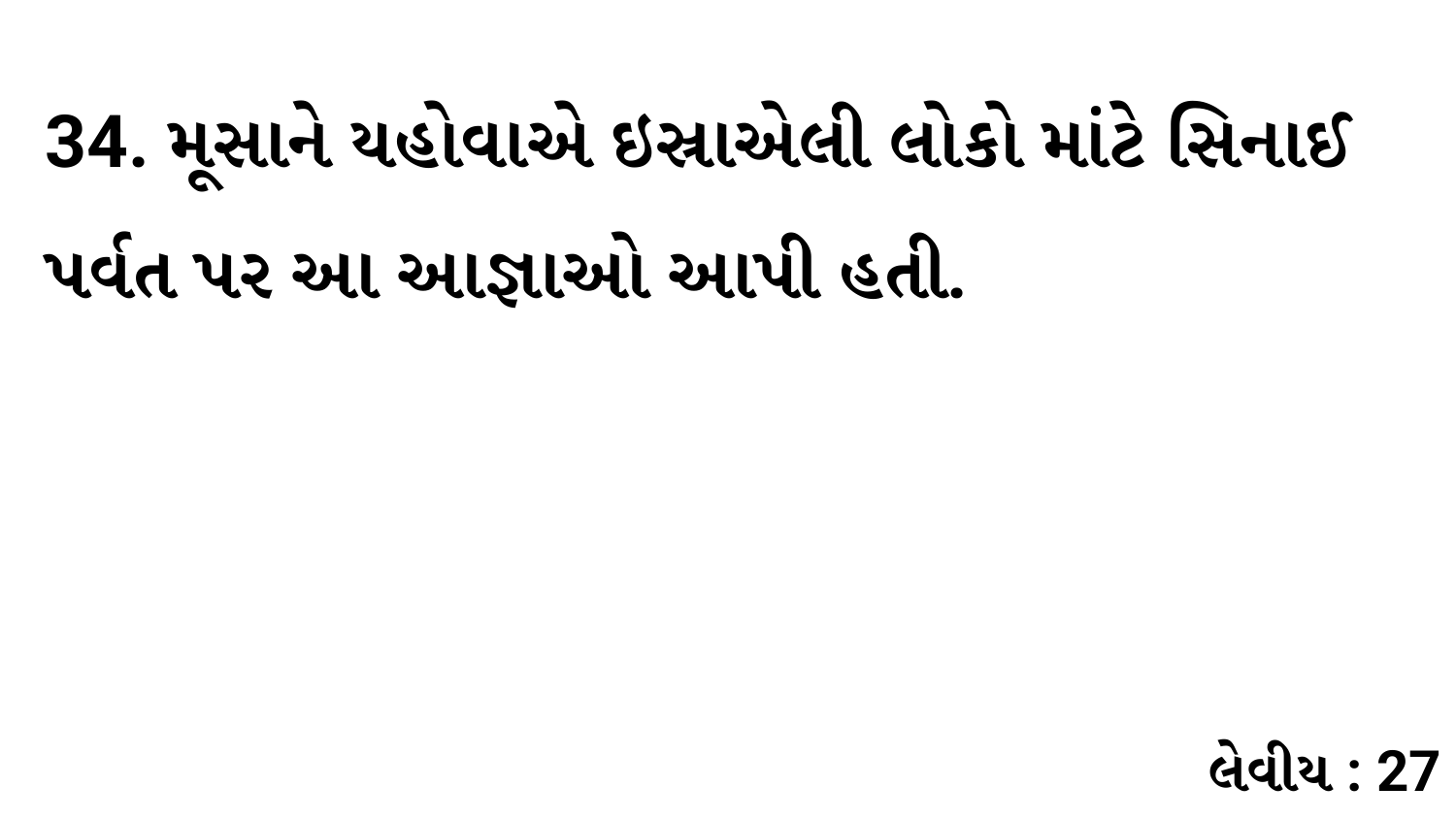

34. મૂસાને યહોવાએ ઇસ્રાએલી લોકો માંટે સિનાઈ પર્વત પર આ આજ્ઞાઓ આપી હતી. ﻿
લેવીય : 27